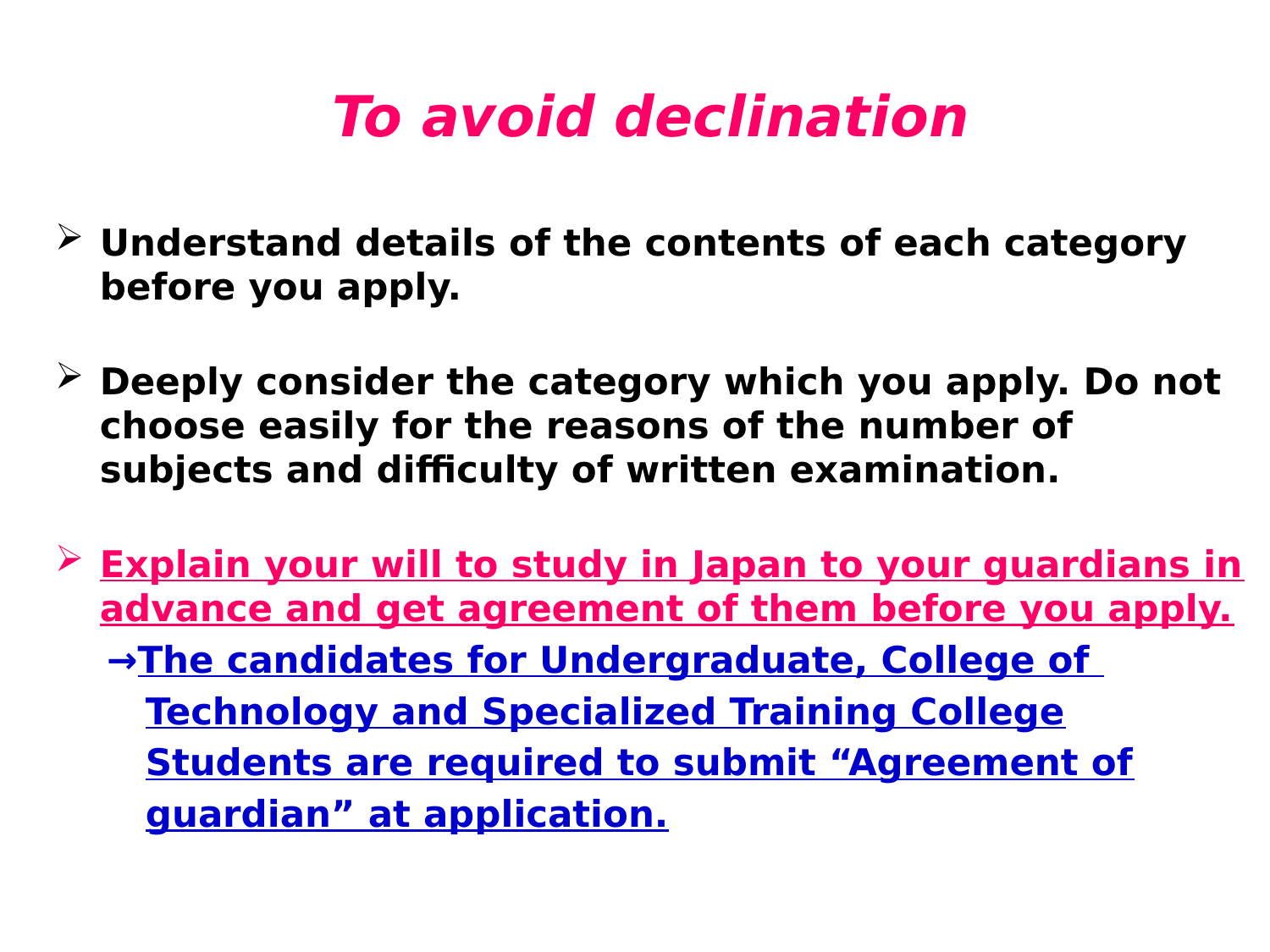

# To avoid declination

Understand details of the contents of each category before you apply.

Deeply consider the category which you apply. Do not choose easily for the reasons of the number of subjects and difficulty of written examination.

Explain your will to study in Japan to your guardians in advance and get agreement of them before you apply.
    →The candidates for Undergraduate, College of
       Technology and Specialized Training College
       Students are required to submit “Agreement of
       guardian” at application.